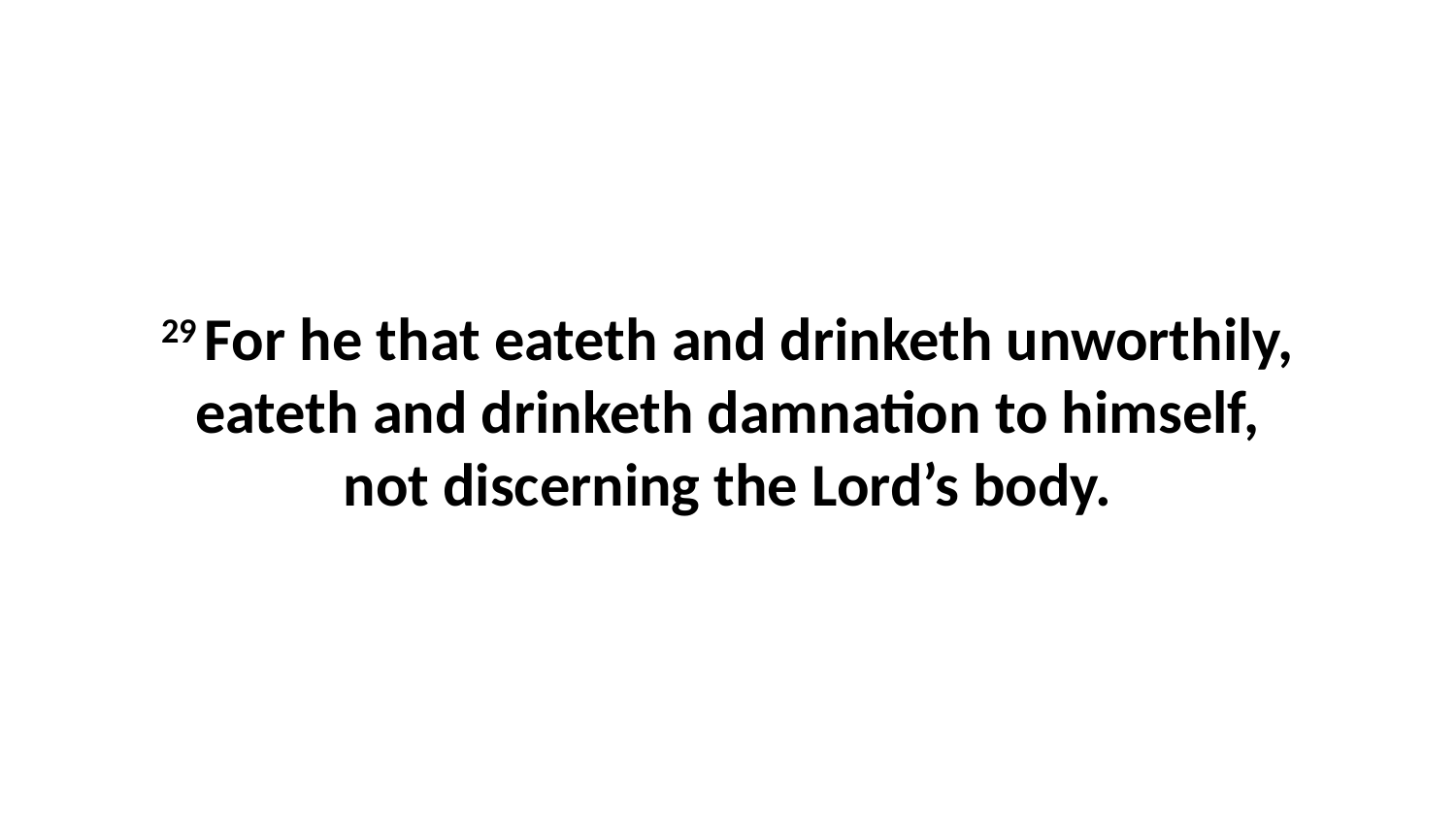

29 For he that eateth and drinketh unworthily, eateth and drinketh damnation to himself, not discerning the Lord’s body.